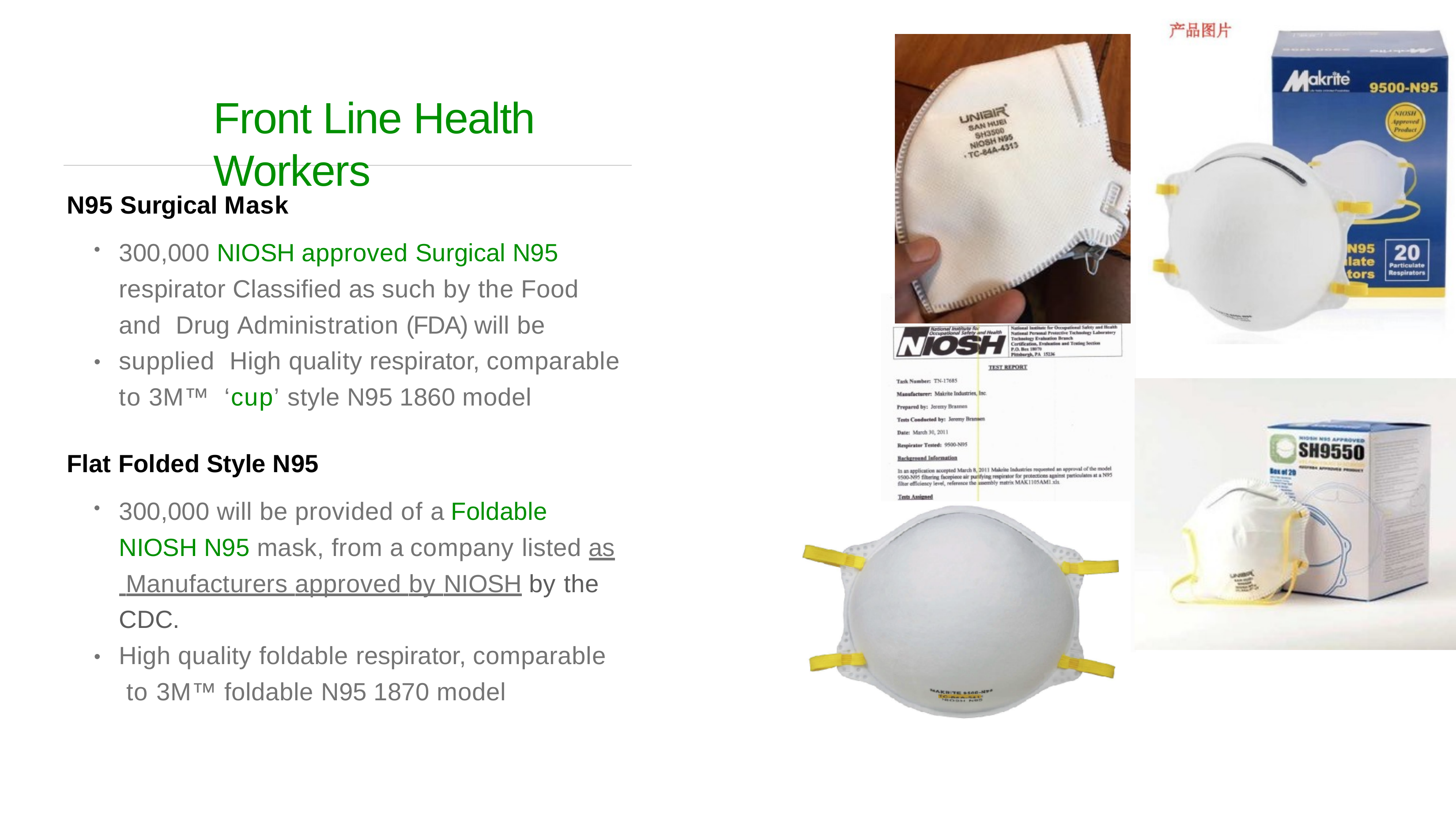

# Front Line Health Workers
N95 Surgical Mask
300,000 NIOSH approved Surgical N95  respirator Classified as such by the Food and  Drug Administration (FDA) will be supplied  High quality respirator, comparable to 3M™  ‘cup’ style N95 1860 model

•

Flat Folded Style N95
300,000 will be provided of a Foldable  NIOSH N95 mask, from a company listed as  Manufacturers approved by NIOSH by the  CDC.
High quality foldable respirator, comparable  to 3M™ foldable N95 1870 model

•